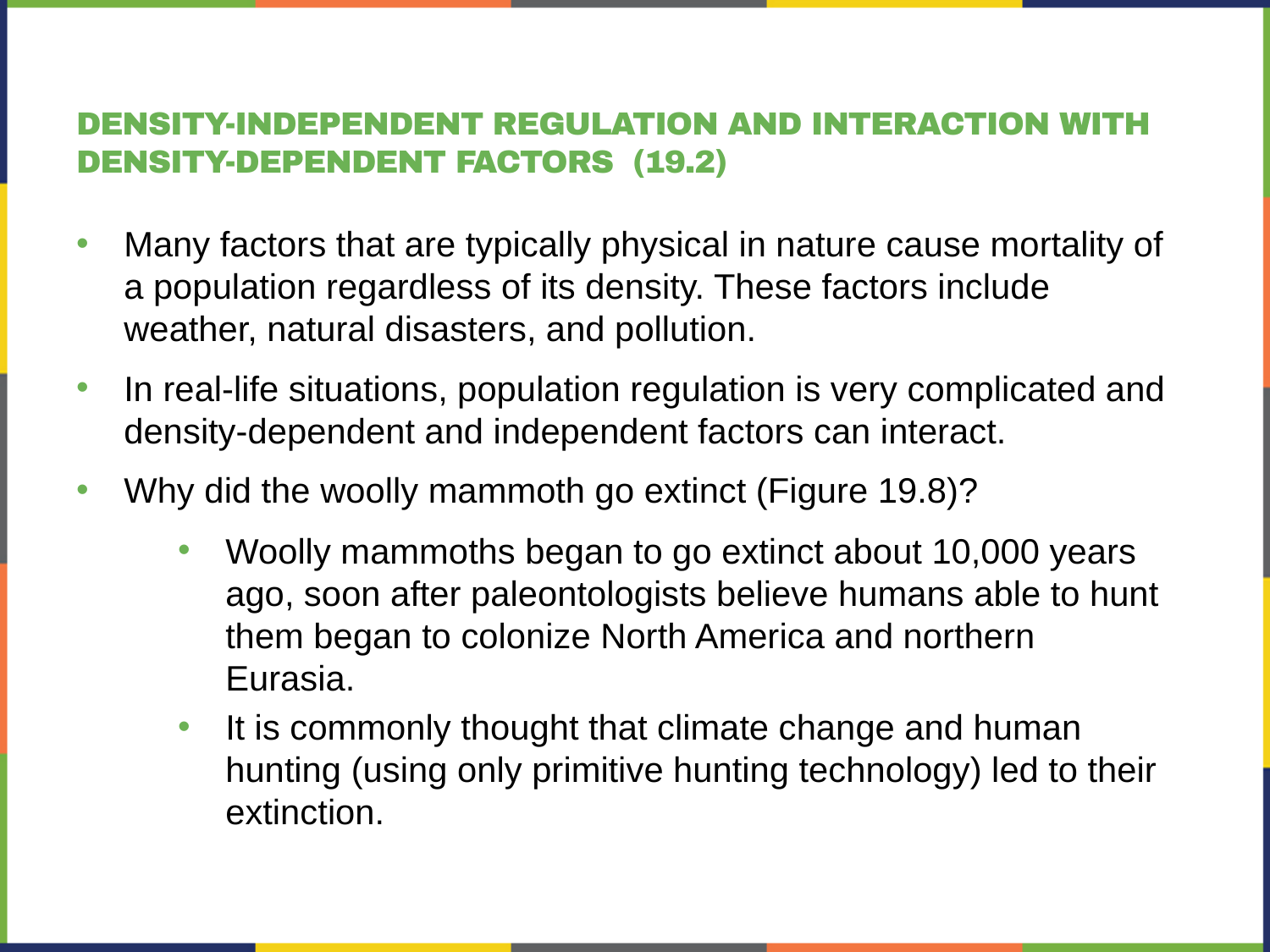

# Density-independent regulation and interaction with density-dependent factors  (19.2)
Many factors that are typically physical in nature cause mortality of a population regardless of its density. These factors include weather, natural disasters, and pollution.
In real-life situations, population regulation is very complicated and density-dependent and independent factors can interact.
Why did the woolly mammoth go extinct (Figure 19.8)?
Woolly mammoths began to go extinct about 10,000 years ago, soon after paleontologists believe humans able to hunt them began to colonize North America and northern Eurasia.
It is commonly thought that climate change and human hunting (using only primitive hunting technology) led to their extinction.